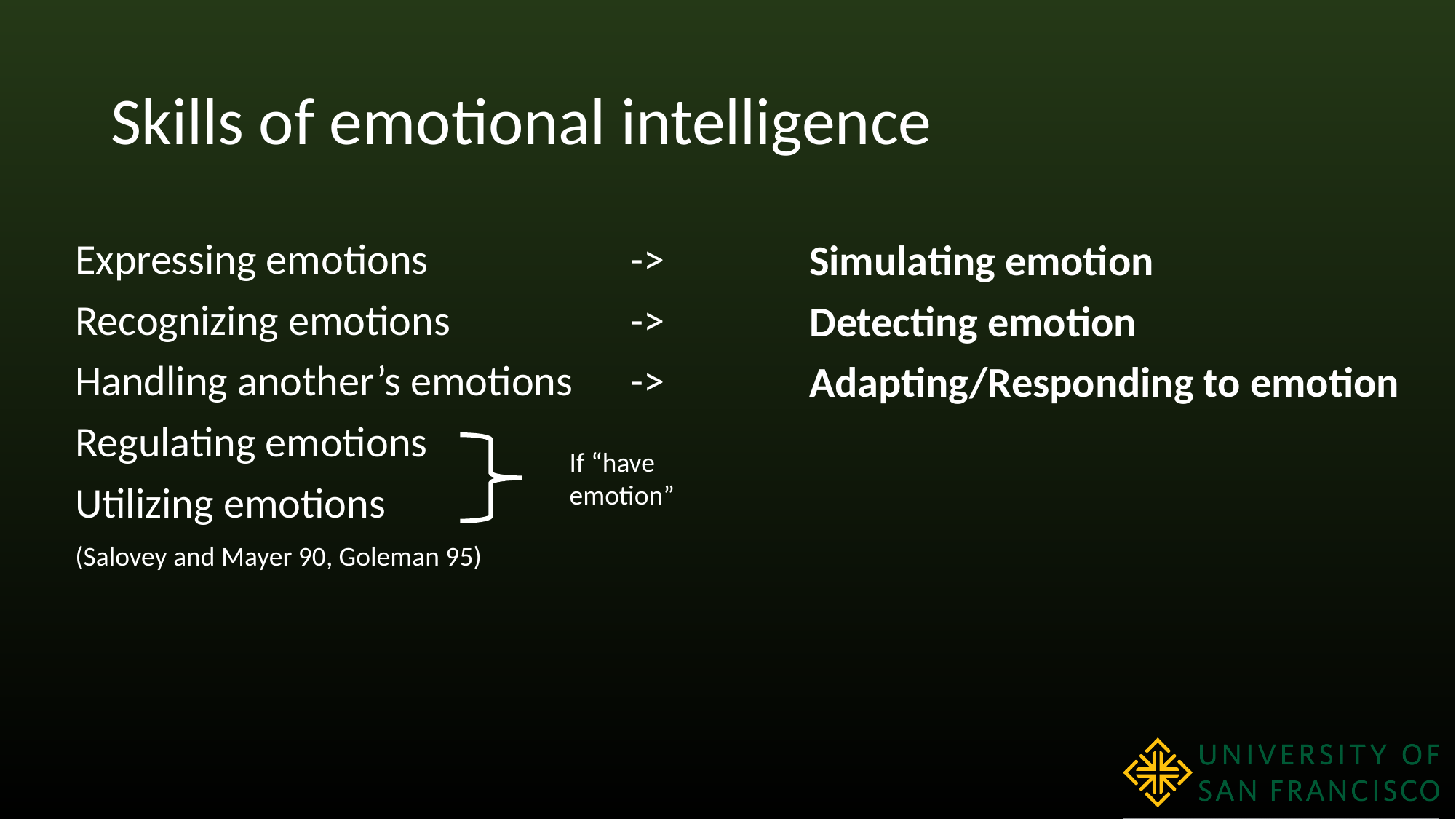

# Skills of emotional intelligence

Simulating emotion
Detecting emotion
Adapting/Responding to emotion
Expressing emotions 		 ->
Recognizing emotions 		 ->
Handling another’s emotions 	 ->
Regulating emotions
Utilizing emotions
(Salovey and Mayer 90, Goleman 95)

If “have emotion”